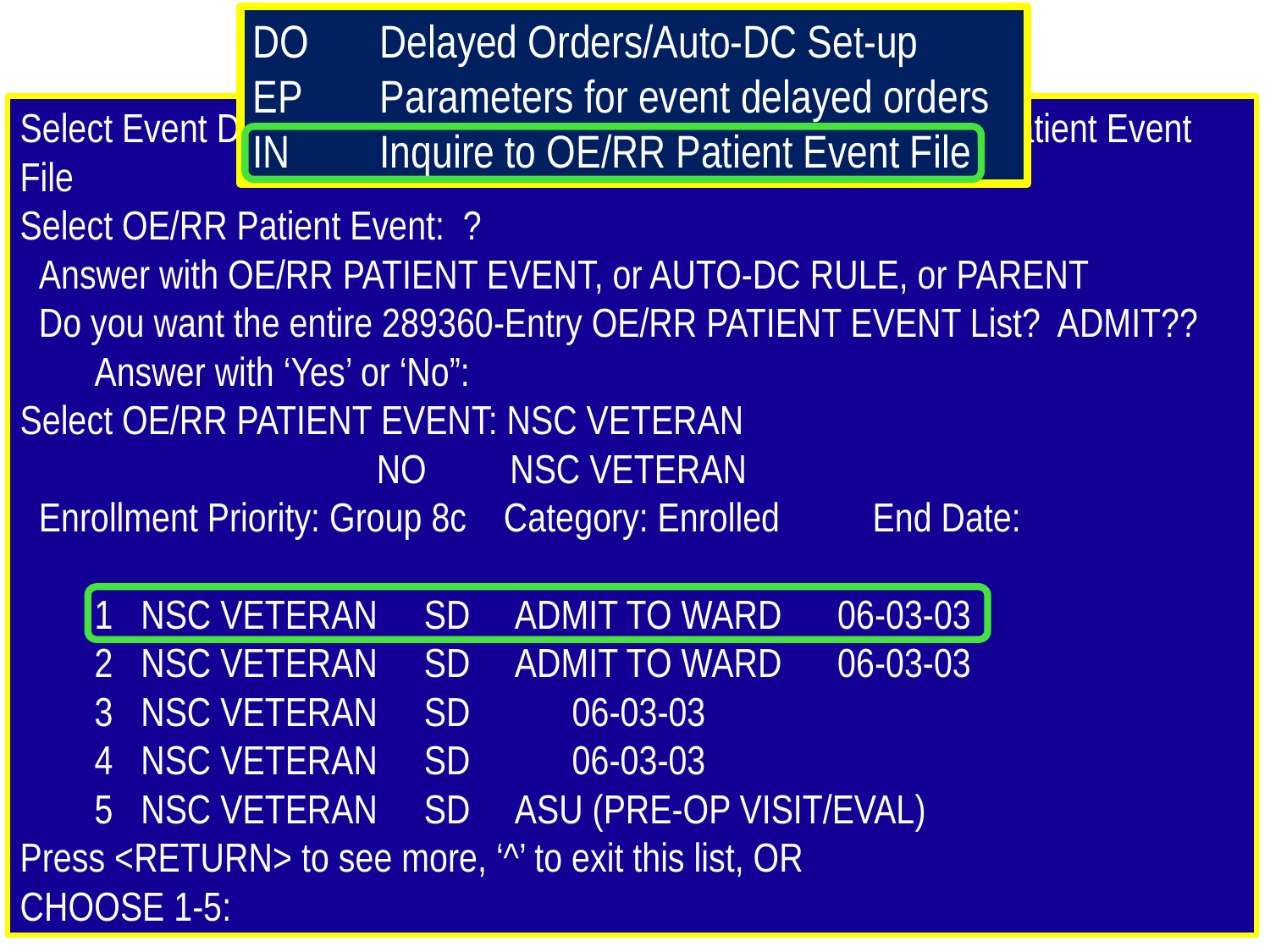

DO	Delayed Orders/Auto-DC Set-up
EP	Parameters for event delayed orders
IN	Inquire to OE/RR Patient Event File
Select Event Delayed Orders Menu Option: IN   Inquire to OE/RR Patient Event File
Select OE/RR Patient Event:  ?
  Answer with OE/RR PATIENT EVENT, or AUTO-DC RULE, or PARENT
  Do you want the entire 289360-Entry OE/RR PATIENT EVENT List?  ADMIT??
        Answer with ‘Yes’ or ‘No”:
Select OE/RR PATIENT EVENT: NSC VETERAN
		           NO         NSC VETERAN
  Enrollment Priority: Group 8c    Category: Enrolled          End Date:

        1   NSC VETERAN     SD     ADMIT TO WARD      06-03-03
        2   NSC VETERAN     SD     ADMIT TO WARD      06-03-03
        3   NSC VETERAN     SD           06-03-03
        4   NSC VETERAN     SD           06-03-03
        5   NSC VETERAN     SD     ASU (PRE-OP VISIT/EVAL)
Press <RETURN> to see more, ‘^’ to exit this list, OR
CHOOSE 1-5: